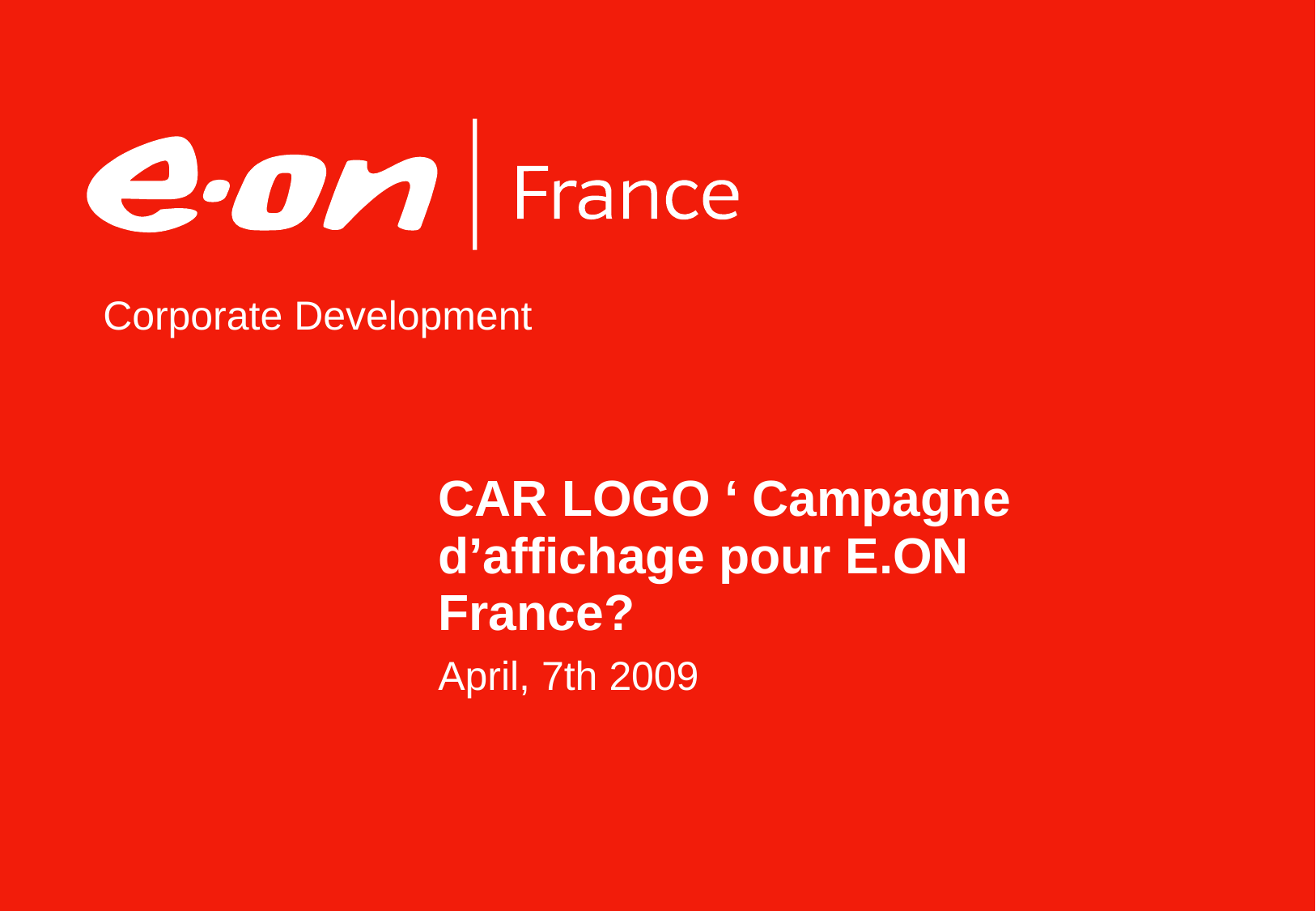

Corporate Development
# CAR LOGO ‘ Campagne d’affichage pour E.ON France? April, 7th 2009